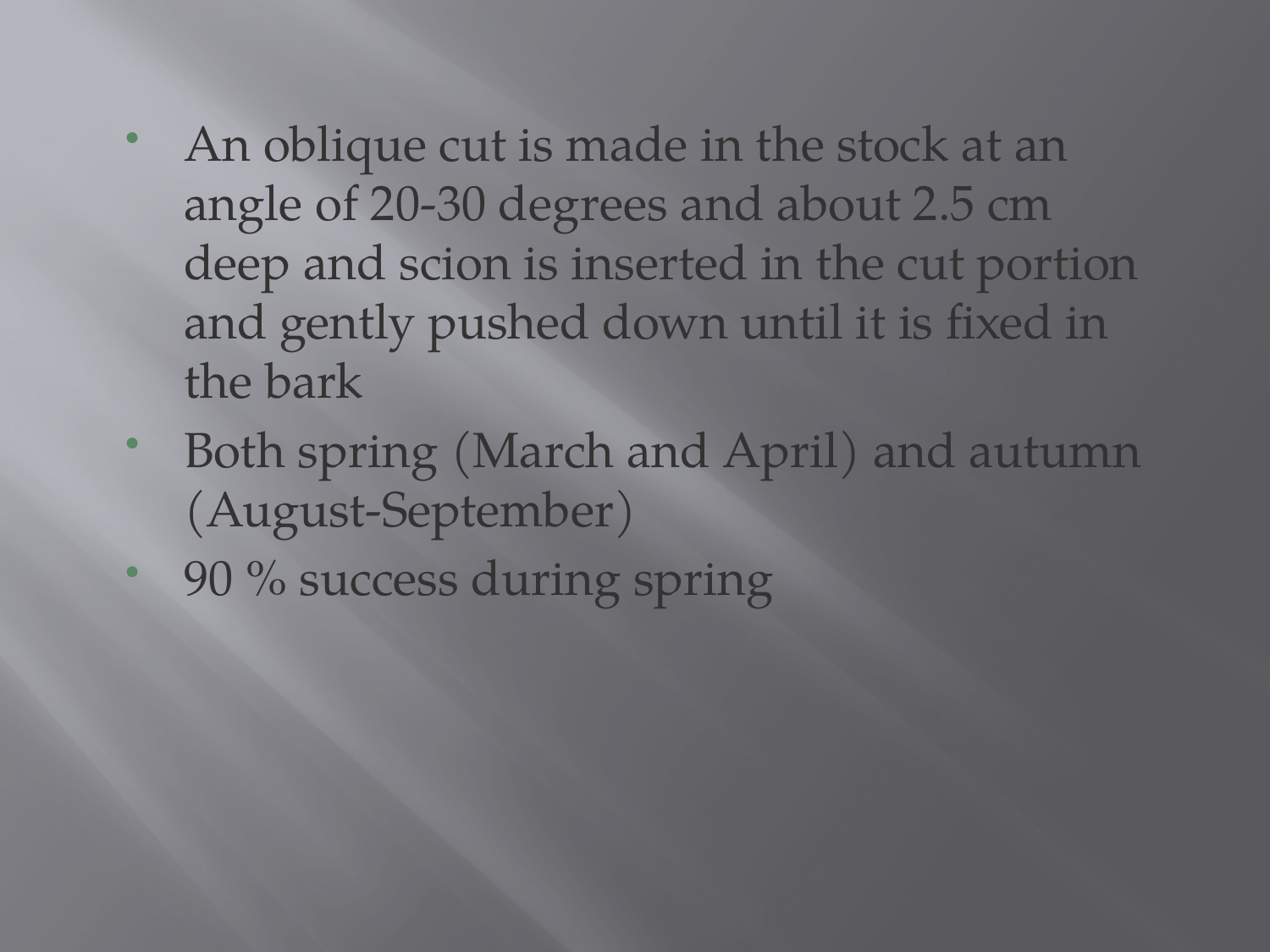

An oblique cut is made in the stock at an angle of 20-30 degrees and about 2.5 cm deep and scion is inserted in the cut portion and gently pushed down until it is fixed in the bark
Both spring (March and April) and autumn (August-September)
90 % success during spring